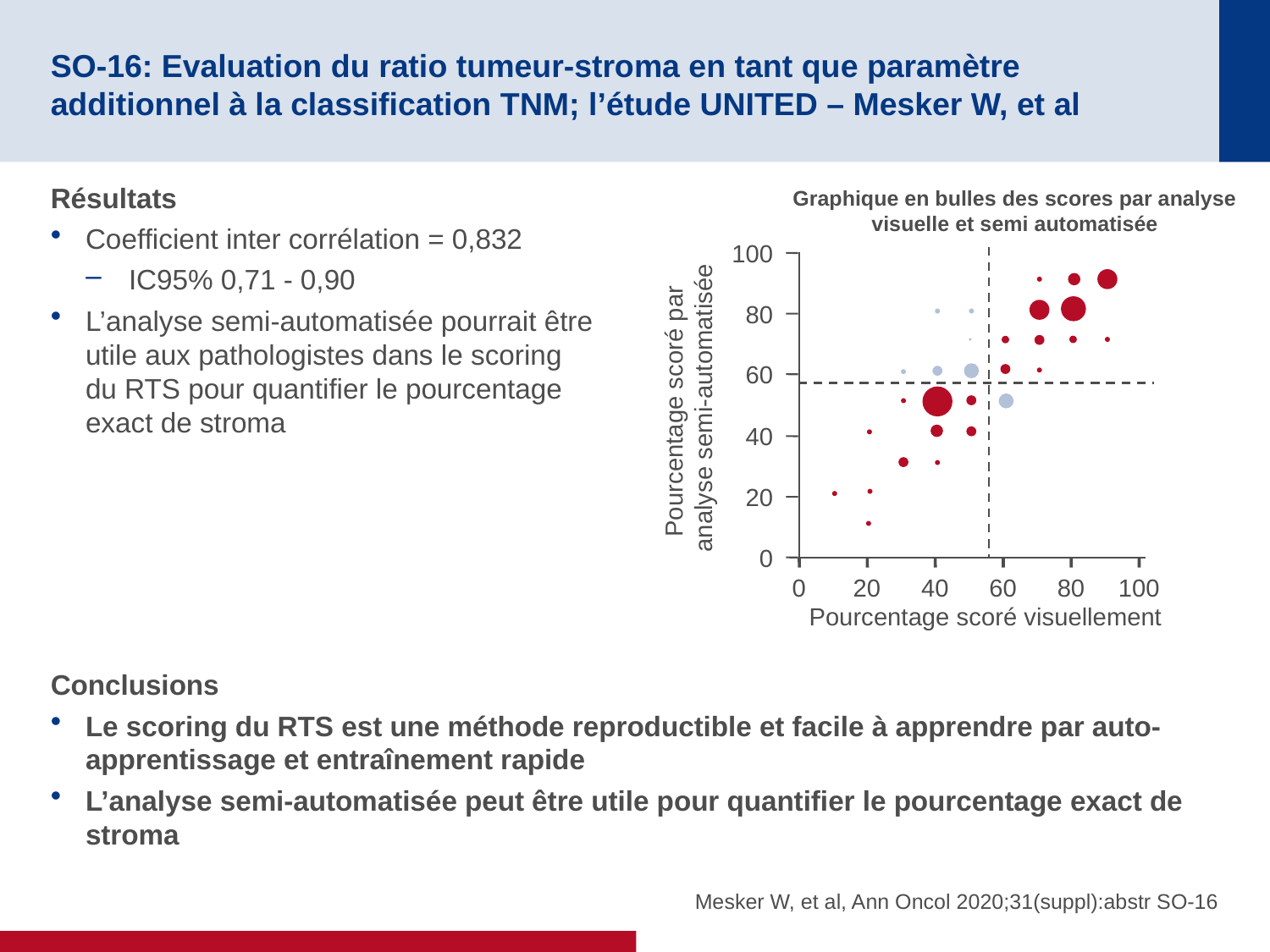

# SO-16: Evaluation du ratio tumeur-stroma en tant que paramètre additionnel à la classification TNM; l’étude UNITED – Mesker W, et al
Résultats
Coefficient inter corrélation = 0,832
IC95% 0,71 - 0,90
L’analyse semi-automatisée pourrait être
utile aux pathologistes dans le scoring
du RTS pour quantifier le pourcentage
exact de stroma
Conclusions
Le scoring du RTS est une méthode reproductible et facile à apprendre par auto-apprentissage et entraînement rapide
L’analyse semi-automatisée peut être utile pour quantifier le pourcentage exact de stroma
Graphique en bulles des scores par analyse
visuelle et semi automatisée
100

80

60

Pourcentage scoré par
analyse semi-automatisée

40

20

0

0
20
40
60
80
100
Pourcentage scoré visuellement
Mesker W, et al, Ann Oncol 2020;31(suppl):abstr SO-16